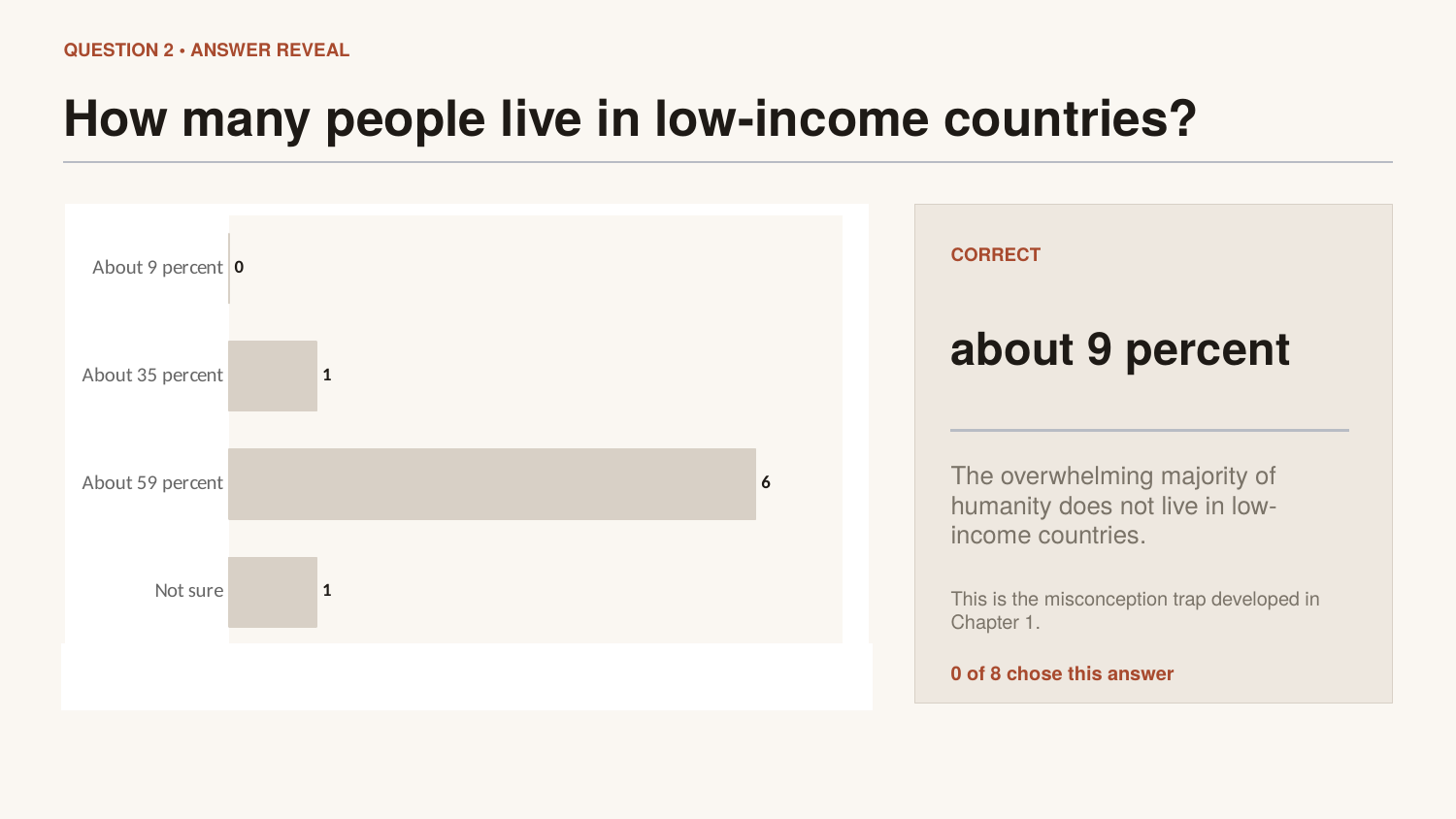

QUESTION 2 • ANSWER REVEAL
How many people live in low-income countries?

### Chart

| Category |  |
|---|---|
| Not sure | 1.0 |
| About 59 percent | 6.0 |
| About 35 percent | 1.0 |
| About 9 percent | 0.0 |
CORRECT
about 9 percent

The overwhelming majority of humanity does not live in low-income countries.
This is the misconception trap developed in Chapter 1.

0 of 8 chose this answer